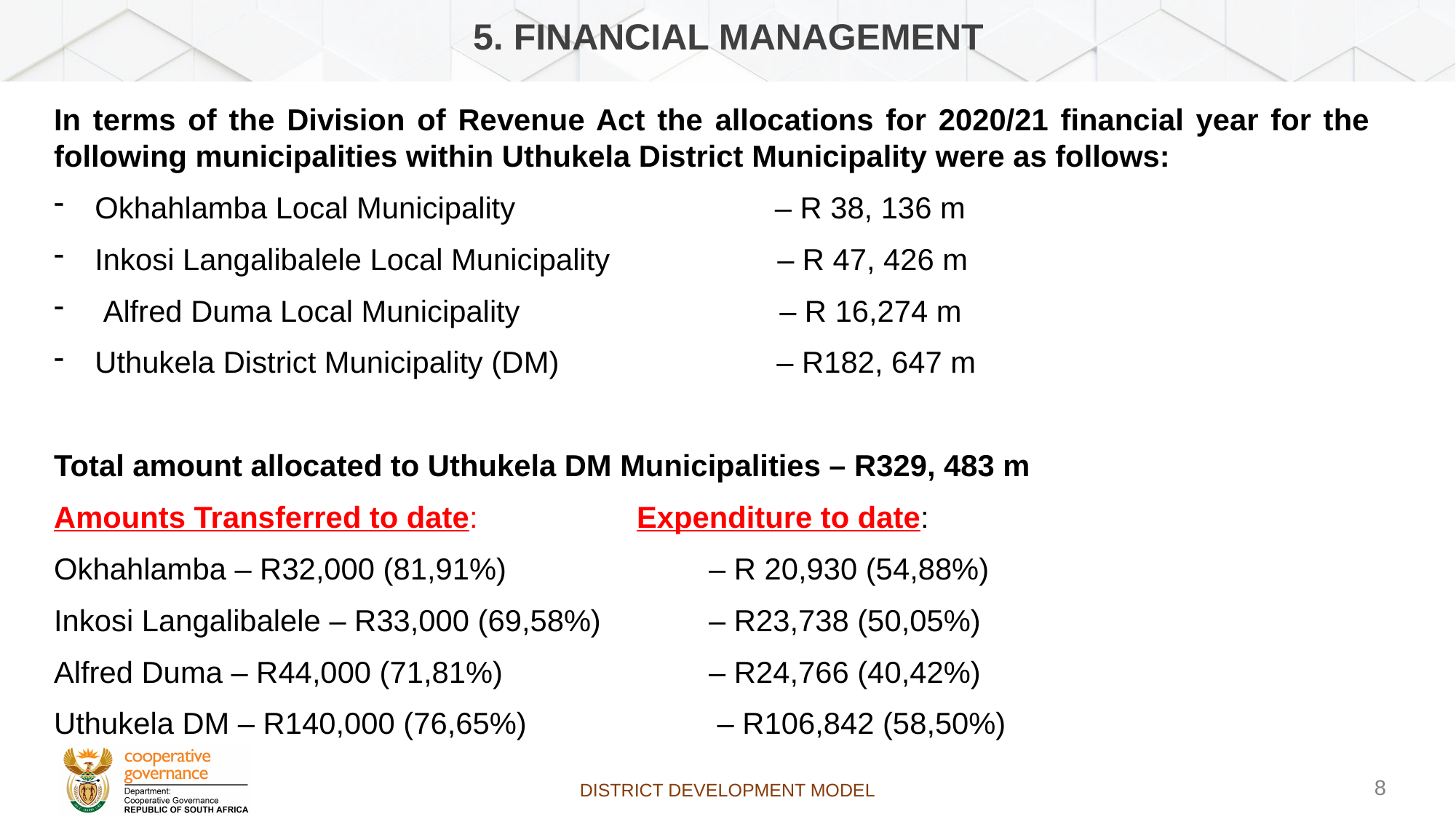

# 5. FINANCIAL MANAGEMENT
In terms of the Division of Revenue Act the allocations for 2020/21 financial year for the following municipalities within Uthukela District Municipality were as follows:
Okhahlamba Local Municipality                               – R 38, 136 m
Inkosi Langalibalele Local Municipality                    – R 47, 426 m
 Alfred Duma Local Municipality                               – R 16,274 m
Uthukela District Municipality (DM)                          – R182, 647 m

Total amount allocated to Uthukela DM Municipalities – R329, 483 m
Amounts Transferred to date:                   Expenditure to date:
Okhahlamba – R32,000 (81,91%)            	– R 20,930 (54,88%)
Inkosi Langalibalele – R33,000 (69,58%) 	– R23,738 (50,05%)
Alfred Duma – R44,000 (71,81%)             	– R24,766 (40,42%)
Uthukela DM – R140,000 (76,65%)         	 – R106,842 (58,50%)